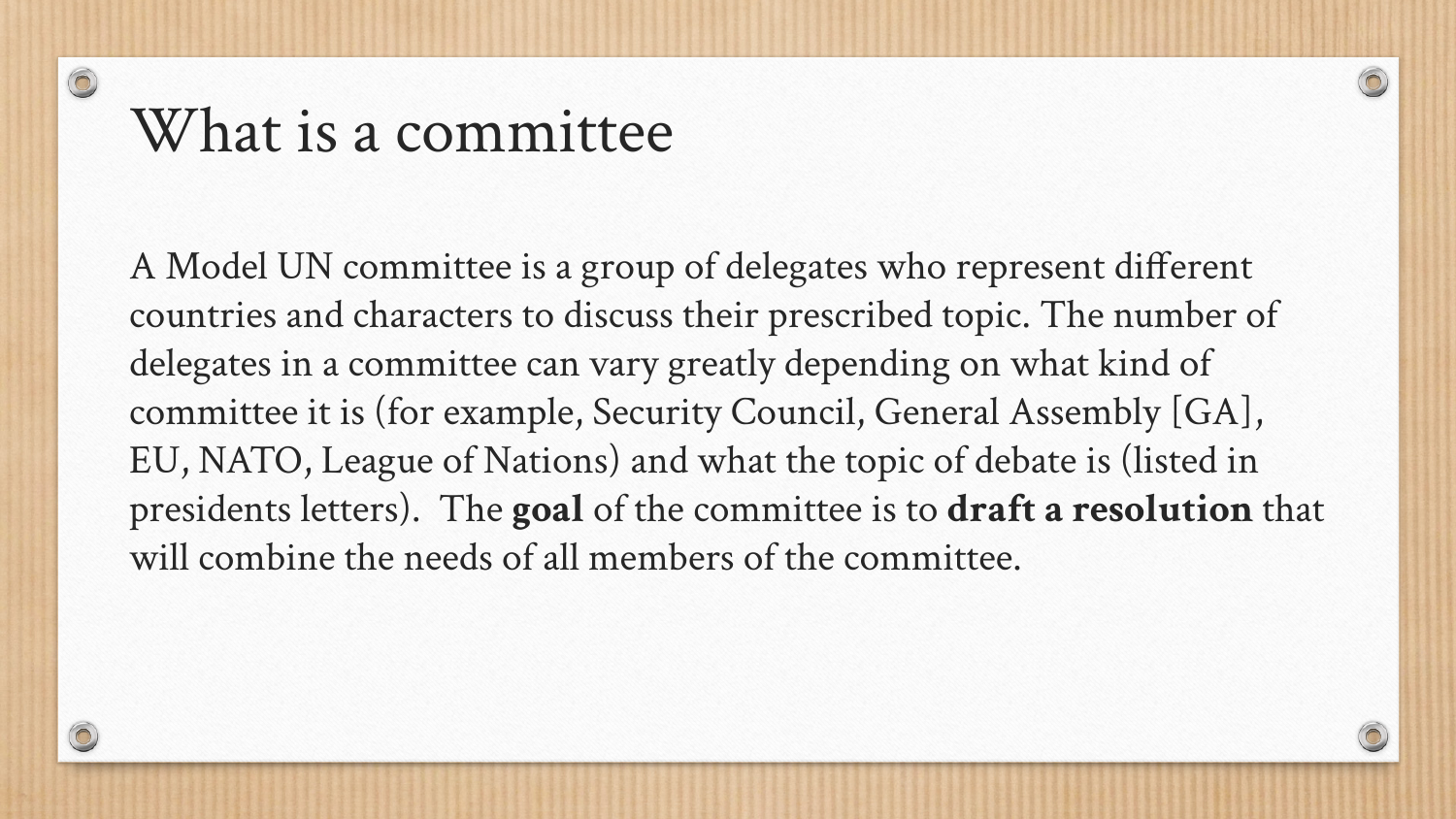

# What is a committee
A Model UN committee is a group of delegates who represent different countries and characters to discuss their prescribed topic. The number of delegates in a committee can vary greatly depending on what kind of committee it is (for example, Security Council, General Assembly [GA], EU, NATO, League of Nations) and what the topic of debate is (listed in presidents letters).  The goal of the committee is to draft a resolution that will combine the needs of all members of the committee.